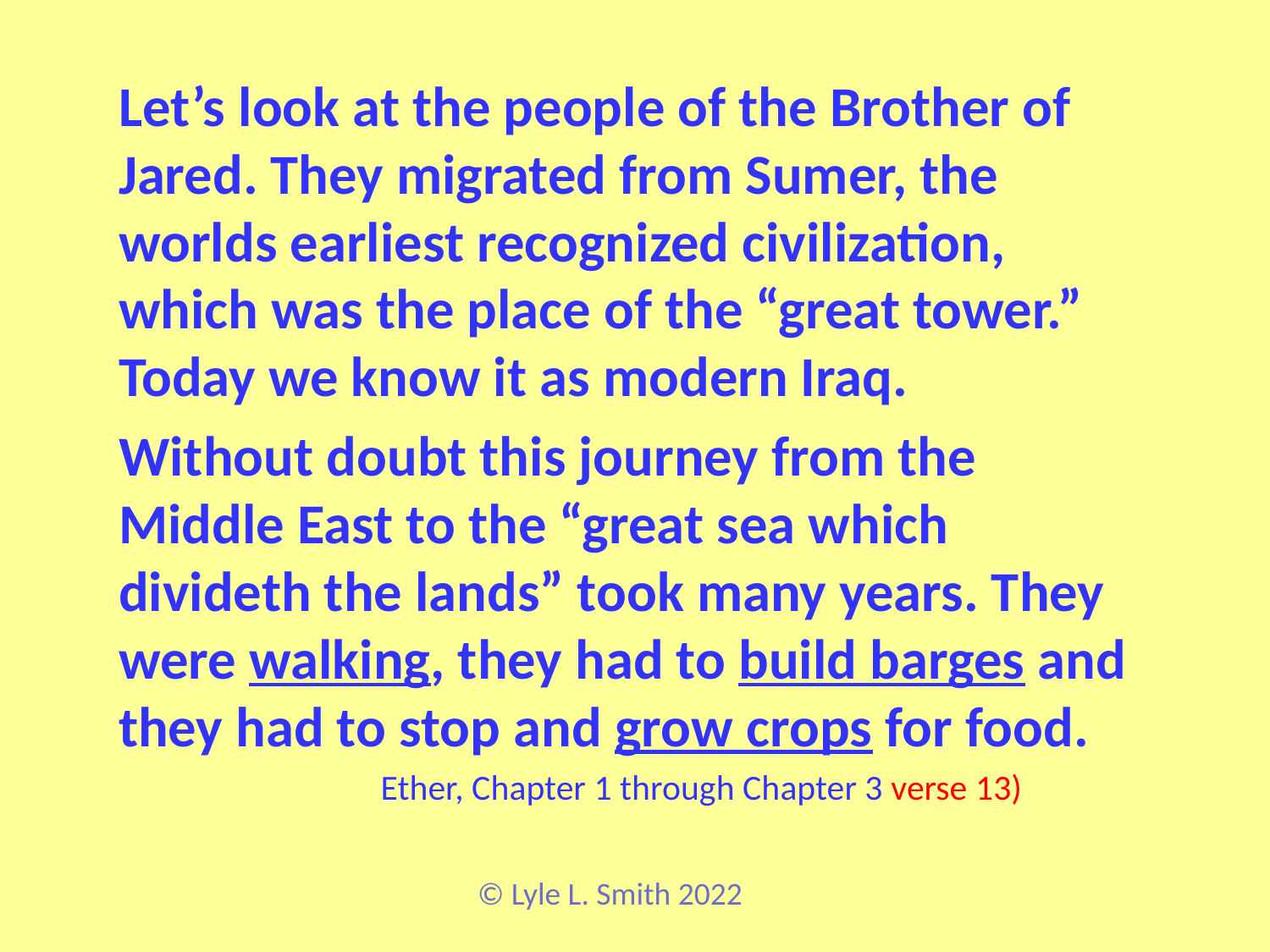

Let’s look at the people of the Brother of Jared. They migrated from Sumer, the worlds earliest recognized civilization, which was the place of the “great tower.” Today we know it as modern Iraq.
Without doubt this journey from the Middle East to the “great sea which divideth the lands” took many years. They were walking, they had to build barges and they had to stop and grow crops for food.
		 Ether, Chapter 1 through Chapter 3 verse 13)
© Lyle L. Smith 2022